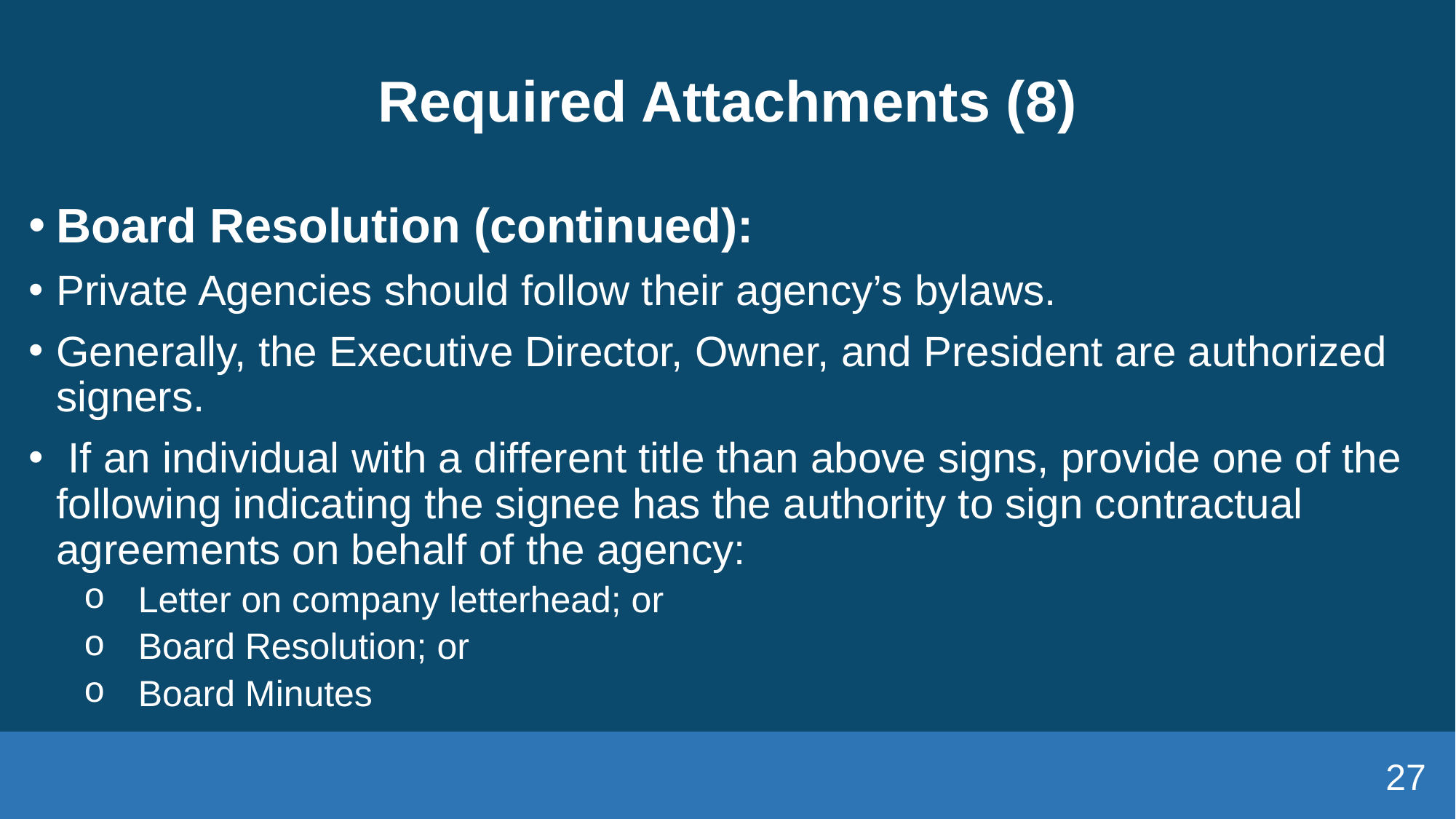

# Required Attachments (8)
Board Resolution (continued):
Private Agencies should follow their agency’s bylaws.
Generally, the Executive Director, Owner, and President are authorized signers.
 If an individual with a different title than above signs, provide one of the following indicating the signee has the authority to sign contractual agreements on behalf of the agency:
Letter on company letterhead; or
Board Resolution; or
Board Minutes

27